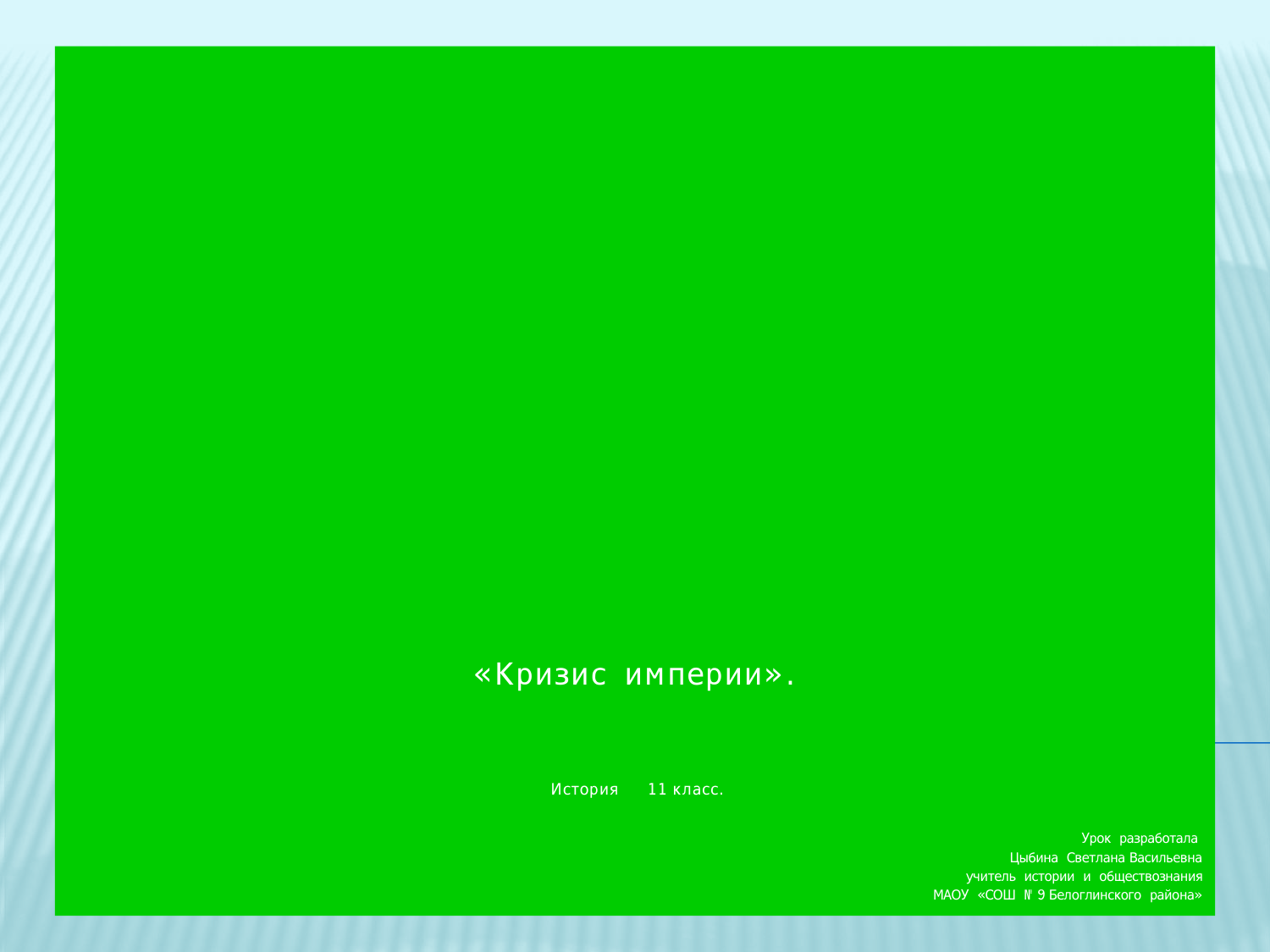

«Кризис  империи».

 История      11 класс.

Урок  разработала
Цыбина  Светлана Васильевна
учитель  истории  и  обществознания
МАОУ  «СОШ  № 9 Белоглинского  района»